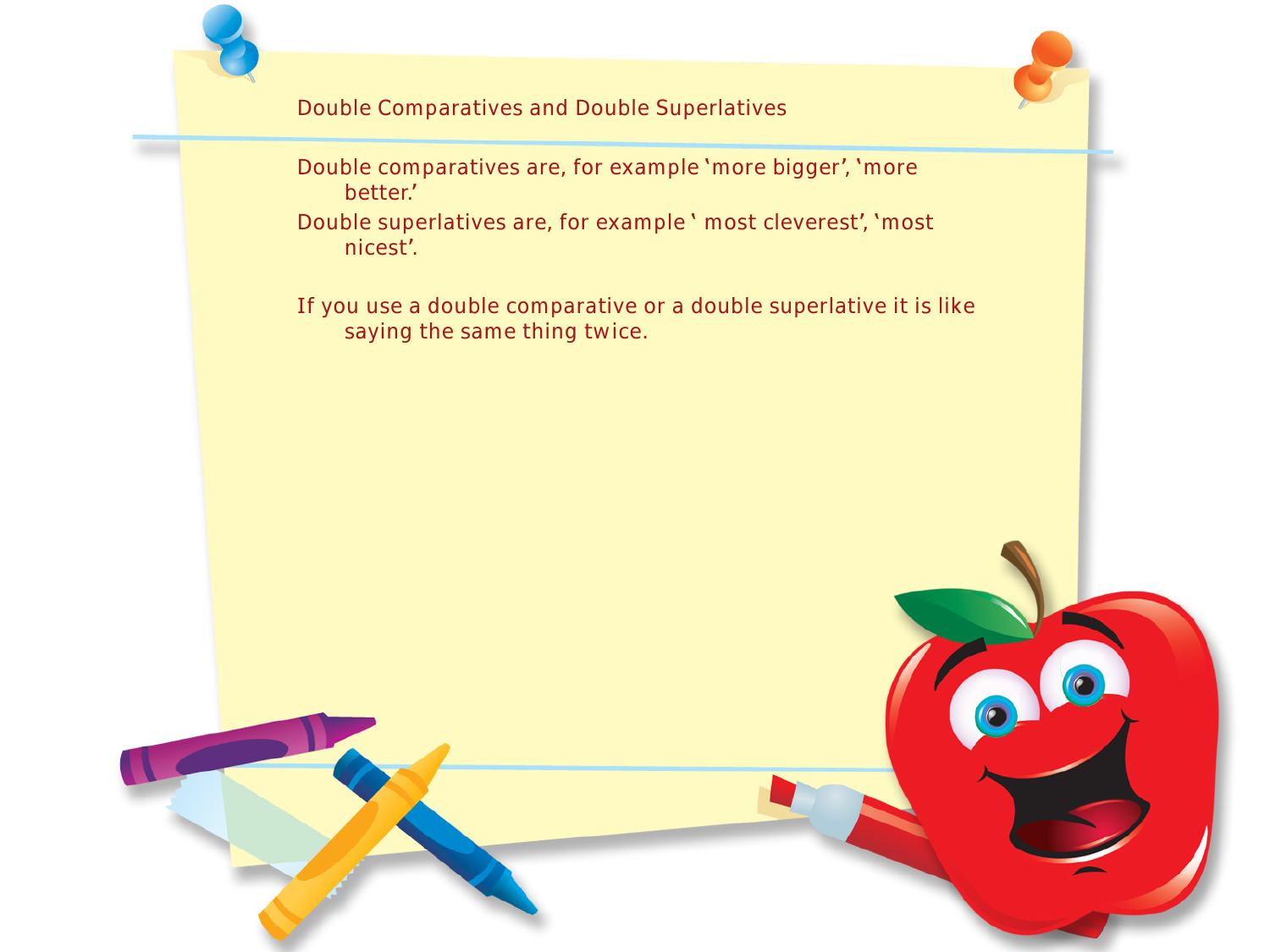

Double Comparatives and Double Superlatives

Double comparatives are, for example ‘more bigger’, ‘more better.’
Double superlatives are, for example ‘ most cleverest’, ‘most nicest’.

If you use a double comparative or a double superlative it is like saying the same thing twice.